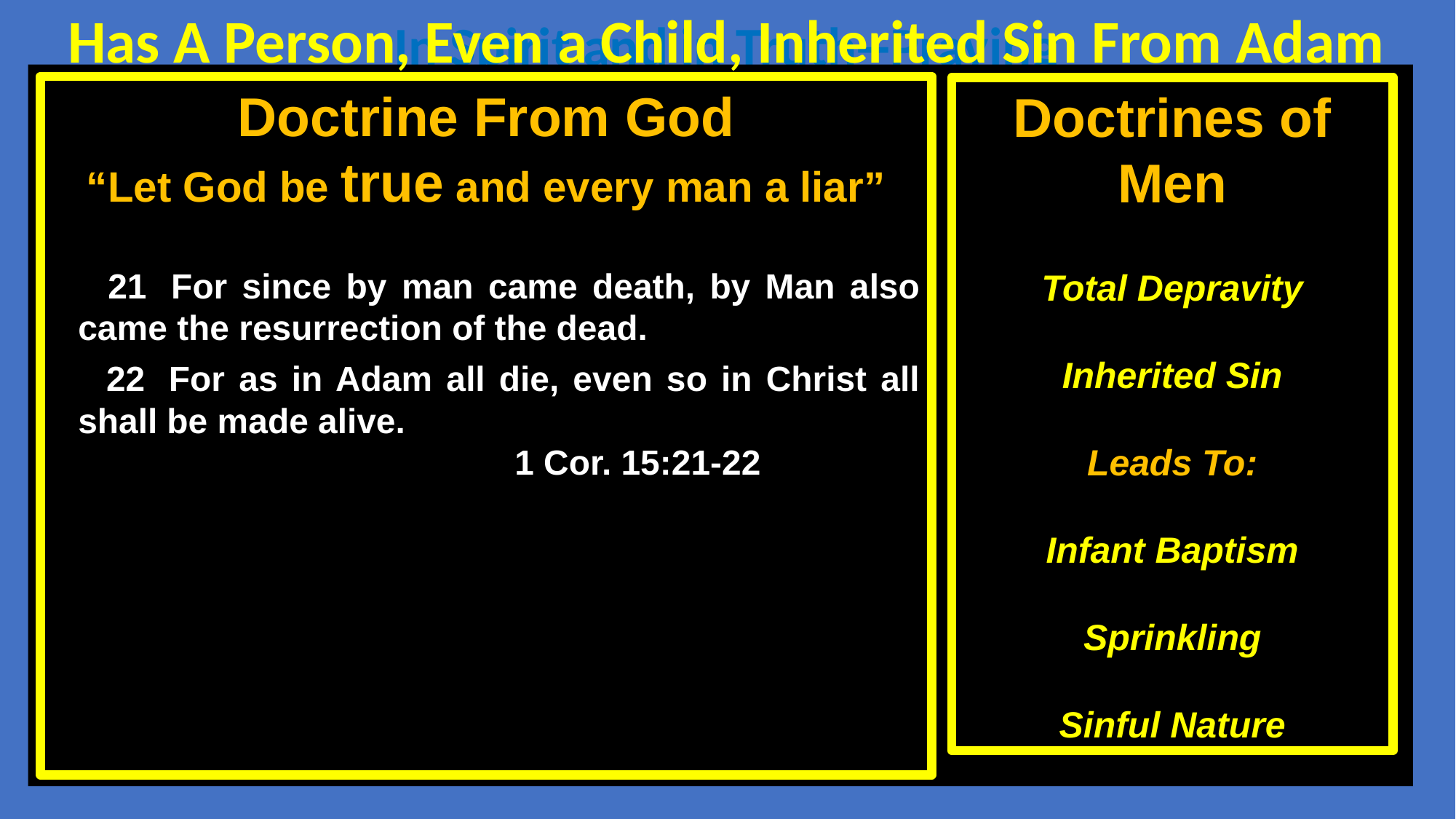

Has A Person, Even a Child, Inherited Sin From Adam
In Spirit and in Truth--Praying

Doctrine From God
“Let God be true and every man a liar”

  21  For since by man came death, by Man also came the resurrection of the dead.
  22  For as in Adam all die, even so in Christ all shall be made alive.
				1 Cor. 15:21-22

Doctrines of Men

Total Depravity

Inherited Sin

Leads To:

Infant Baptism

Sprinkling

Sinful Nature